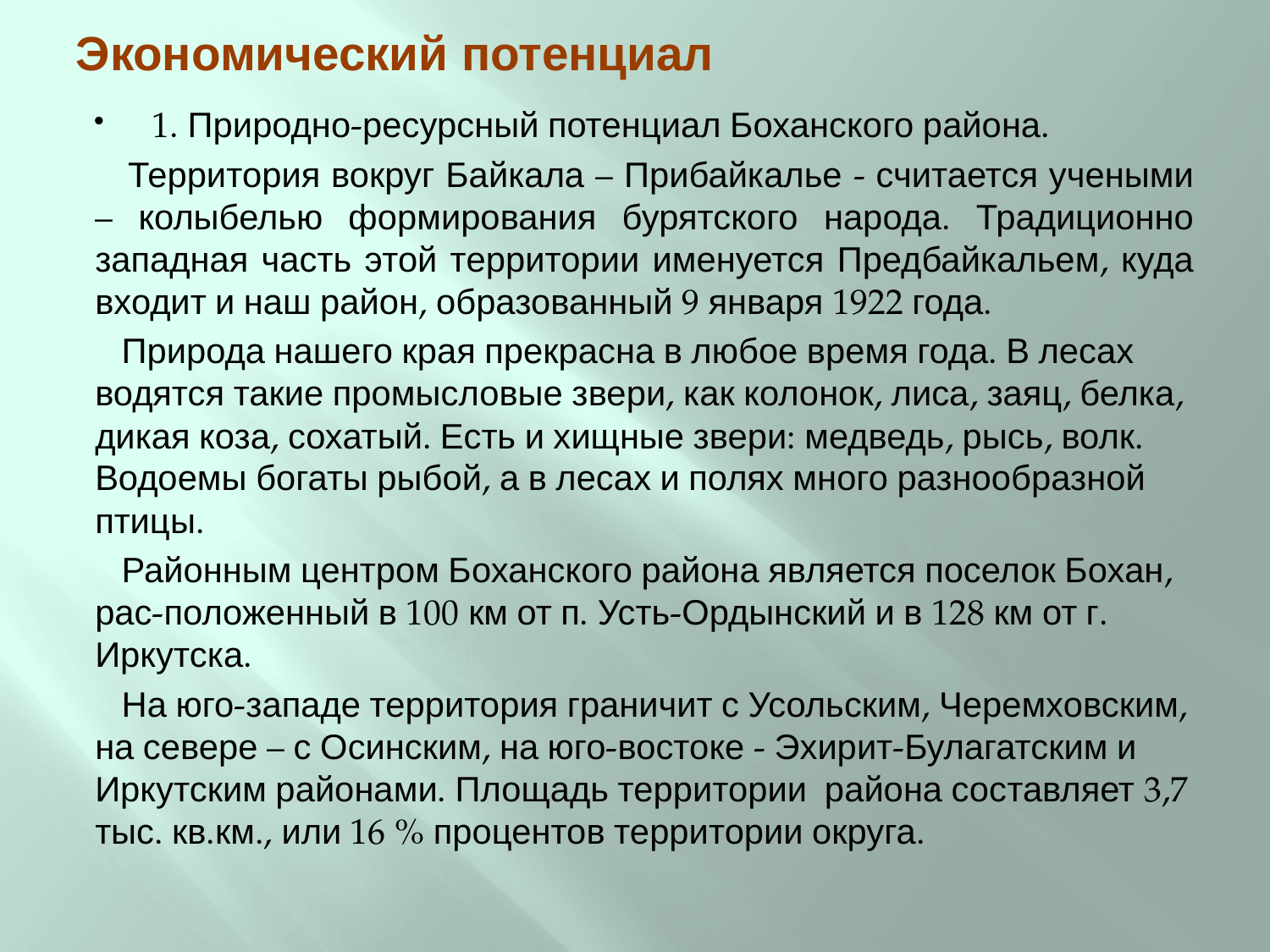

# Экономический потенциал
1. Природно-ресурсный потенциал Боханского района.
   Территория вокруг Байкала – Прибайкалье - считается учеными – колыбелью формирования бурятского народа. Традиционно западная часть этой территории именуется Предбайкальем, куда входит и наш район, образованный 9 января 1922 года.
   Природа нашего края прекрасна в любое время года. В лесах водятся такие промысловые звери, как колонок, лиса, заяц, белка, дикая коза, сохатый. Есть и хищные звери: медведь, рысь, волк. Водоемы богаты рыбой, а в лесах и полях много разнообразной птицы.
   Районным центром Боханского района является поселок Бохан, рас-положенный в 100 км от п. Усть-Ордынский и в 128 км от г. Иркутска.
   На юго-западе территория граничит с Усольским, Черемховским, на севере – с Осинским, на юго-востоке - Эхирит-Булагатским и Иркутским районами. Площадь территории  района составляет 3,7 тыс. кв.км., или 16 % процентов территории округа.